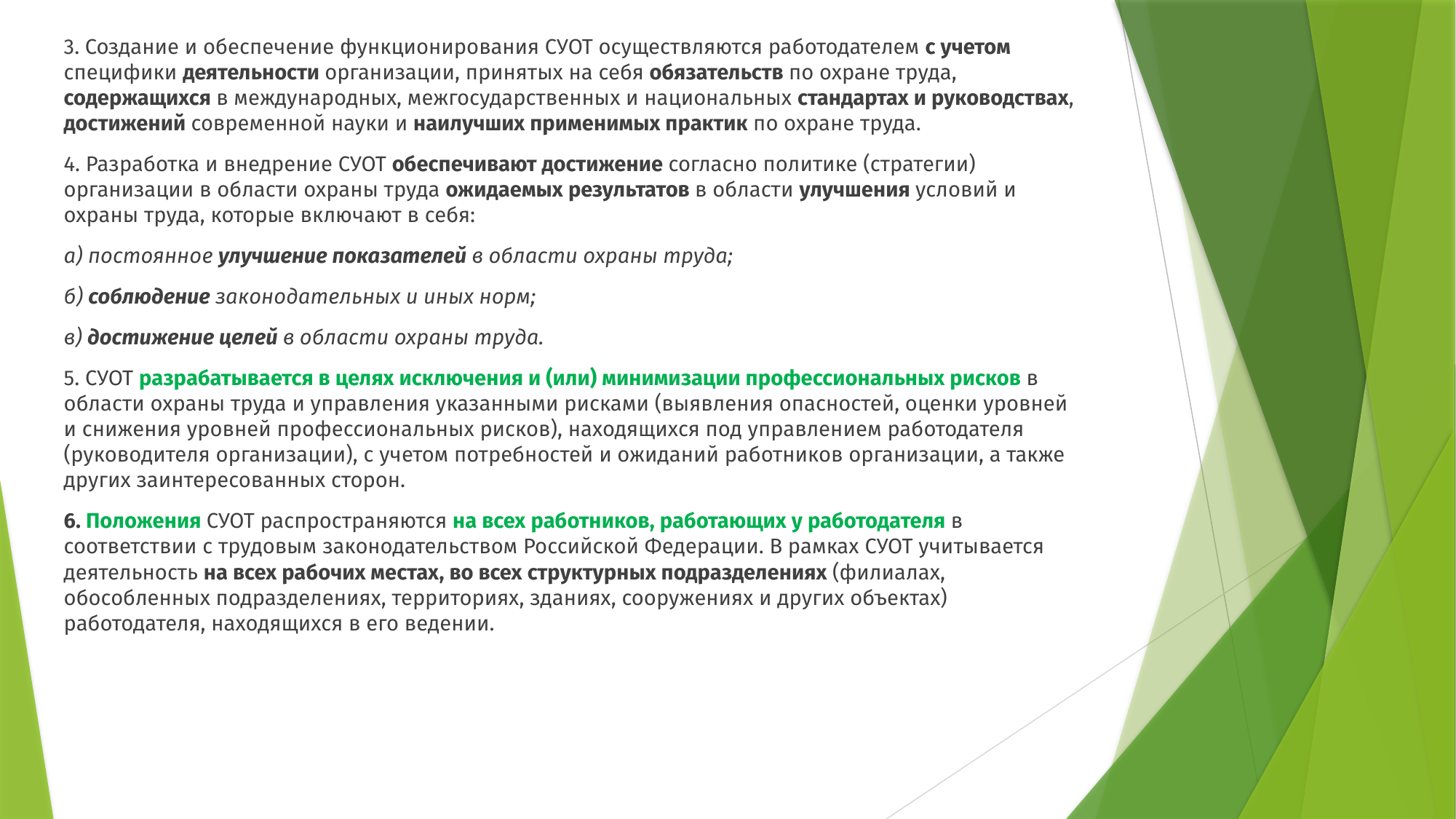

3. Создание и обеспечение функционирования СУОТ осуществляются работодателем с учетом специфики деятельности организации, принятых на себя обязательств по охране труда, содержащихся в международных, межгосударственных и национальных стандартах и руководствах, достижений современной науки и наилучших применимых практик по охране труда.
4. Разработка и внедрение СУОТ обеспечивают достижение согласно политике (стратегии) организации в области охраны труда ожидаемых результатов в области улучшения условий и охраны труда, которые включают в себя:
а) постоянное улучшение показателей в области охраны труда;
б) соблюдение законодательных и иных норм;
в) достижение целей в области охраны труда.
5. СУОТ разрабатывается в целях исключения и (или) минимизации профессиональных рисков в области охраны труда и управления указанными рисками (выявления опасностей, оценки уровней и снижения уровней профессиональных рисков), находящихся под управлением работодателя (руководителя организации), с учетом потребностей и ожиданий работников организации, а также других заинтересованных сторон.
6. Положения СУОТ распространяются на всех работников, работающих у работодателя в соответствии с трудовым законодательством Российской Федерации. В рамках СУОТ учитывается деятельность на всех рабочих местах, во всех структурных подразделениях (филиалах, обособленных подразделениях, территориях, зданиях, сооружениях и других объектах) работодателя, находящихся в его ведении.